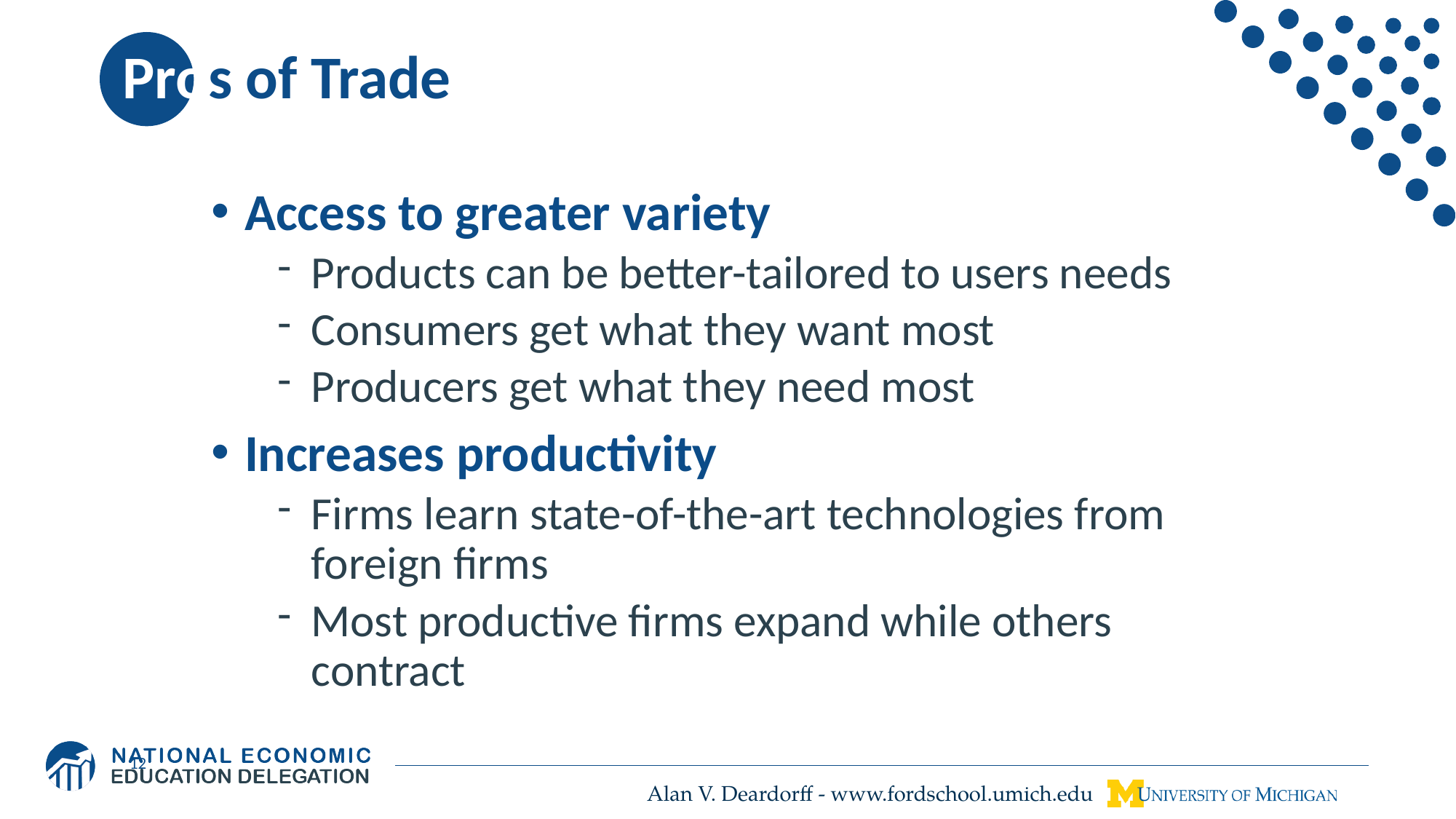

# Pros of Trade
Access to greater variety
Products can be better-tailored to users needs
Consumers get what they want most
Producers get what they need most
Increases productivity
Firms learn state-of-the-art technologies from foreign firms
Most productive firms expand while others contract
12